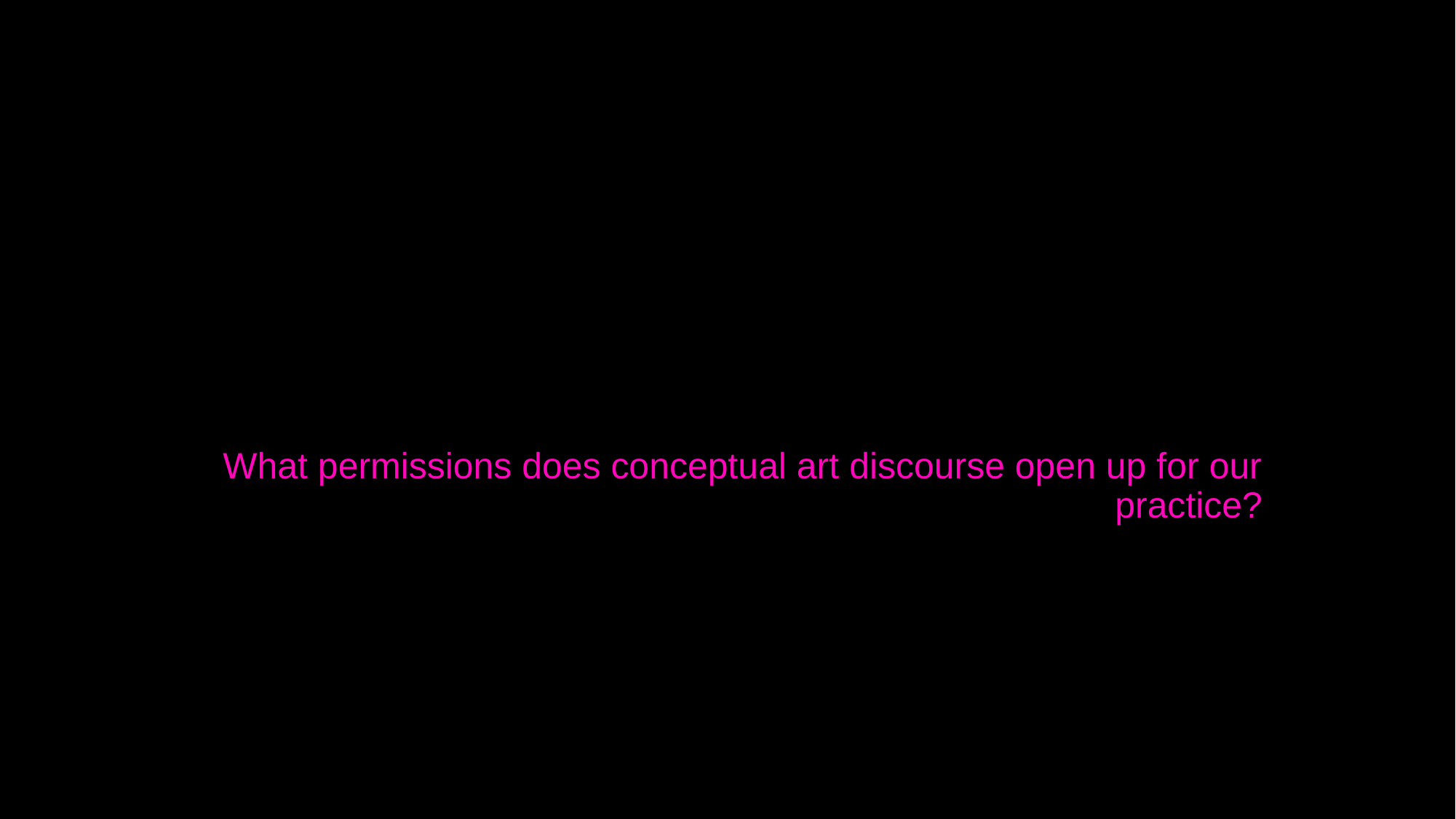

# What permissions does conceptual art discourse open up for our practice?